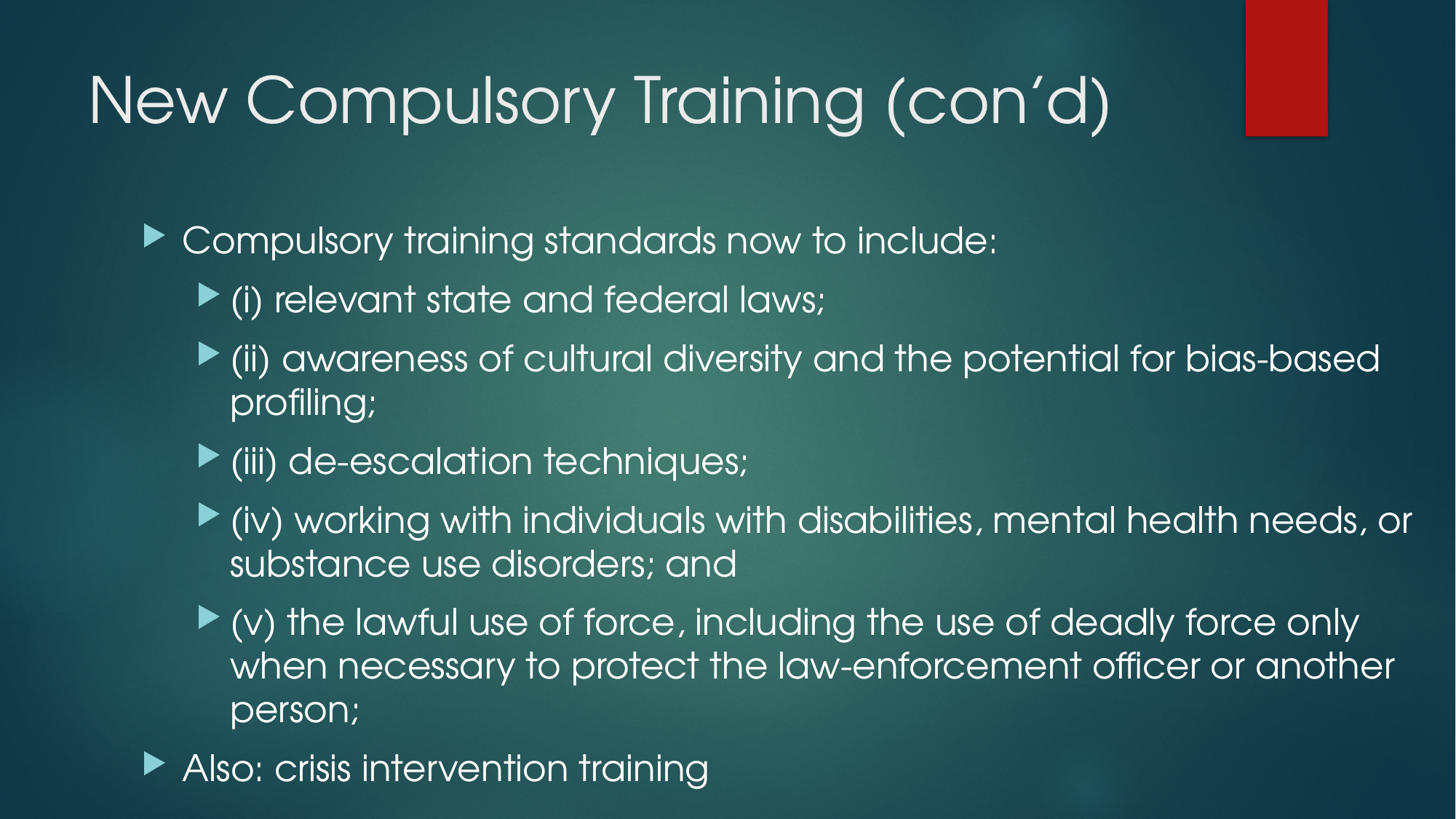

# New Compulsory Training (con’d)
Compulsory training standards now to include:
(i) relevant state and federal laws;
(ii) awareness of cultural diversity and the potential for bias-based profiling;
(iii) de-escalation techniques;
(iv) working with individuals with disabilities, mental health needs, or substance use disorders; and
(v) the lawful use of force, including the use of deadly force only when necessary to protect the law-enforcement officer or another person;
Also: crisis intervention training